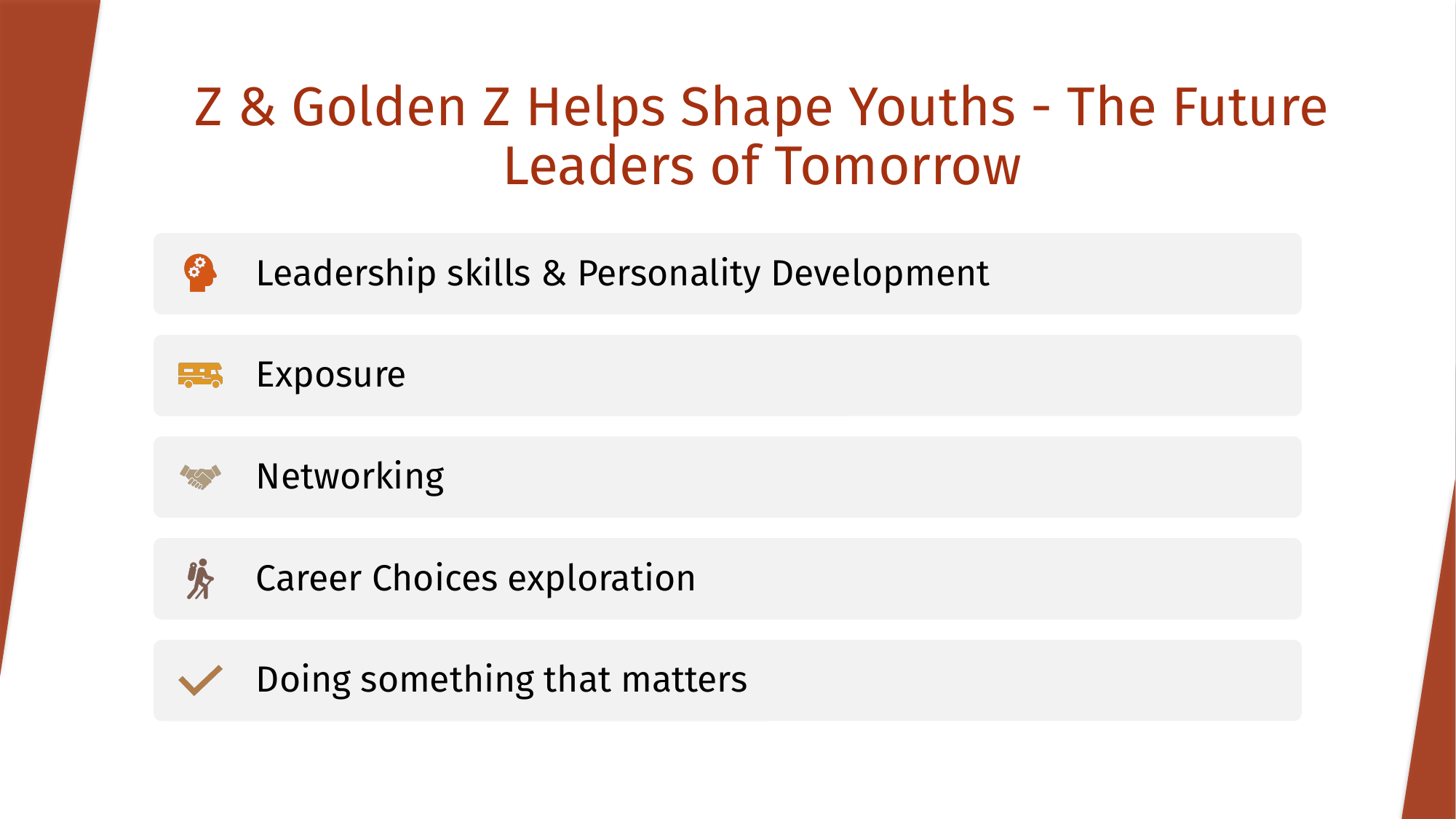

# Z & Golden Z Helps Shape Youths - The Future Leaders of Tomorrow
Leadership skills & Personality Development
Exposure
Networking
Career Choices exploration
Doing something that matters